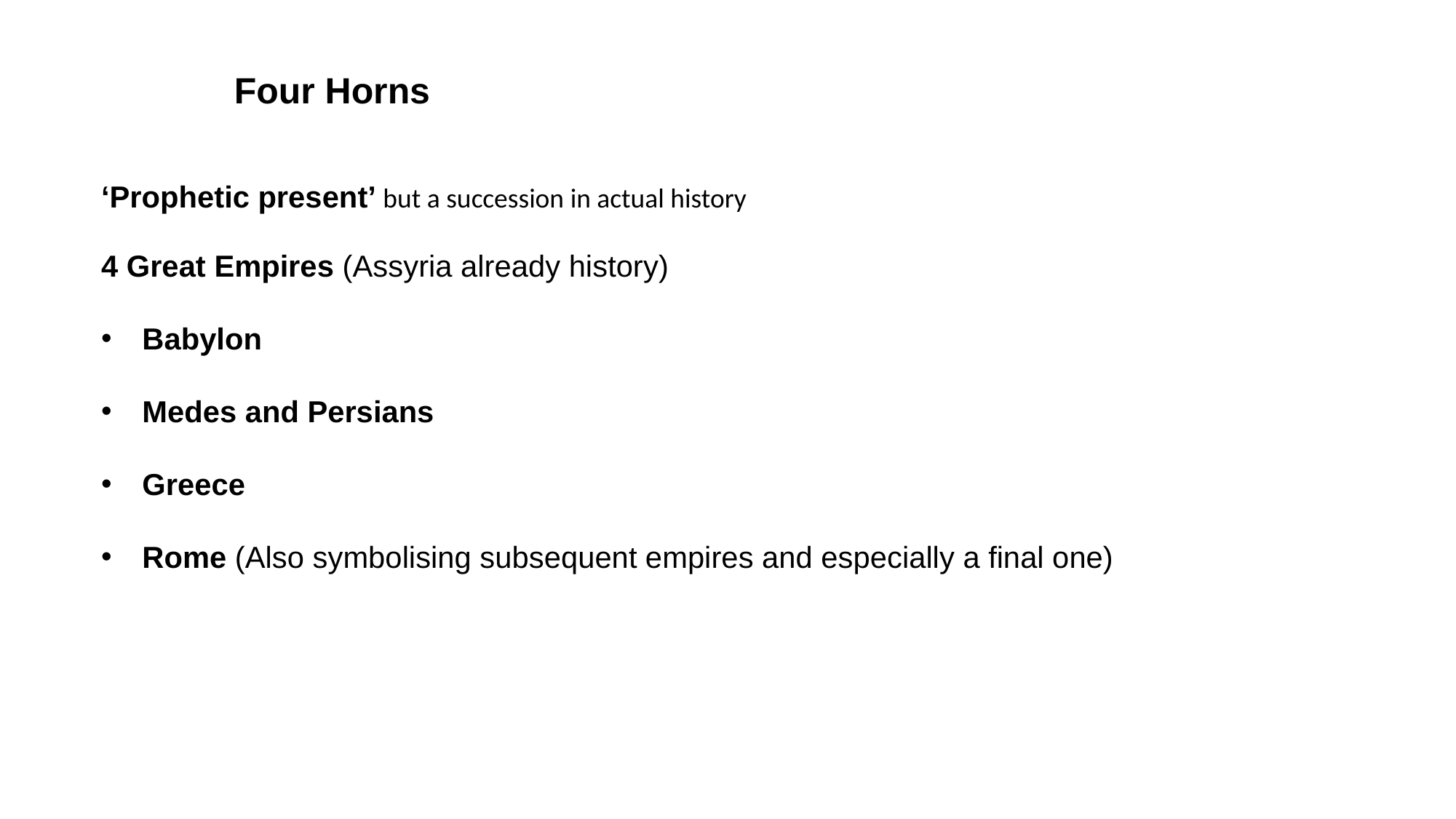

Four Horns
‘Prophetic present’ but a succession in actual history

4 Great Empires (Assyria already history)

Babylon

Medes and Persians

Greece

Rome (Also symbolising subsequent empires and especially a final one)